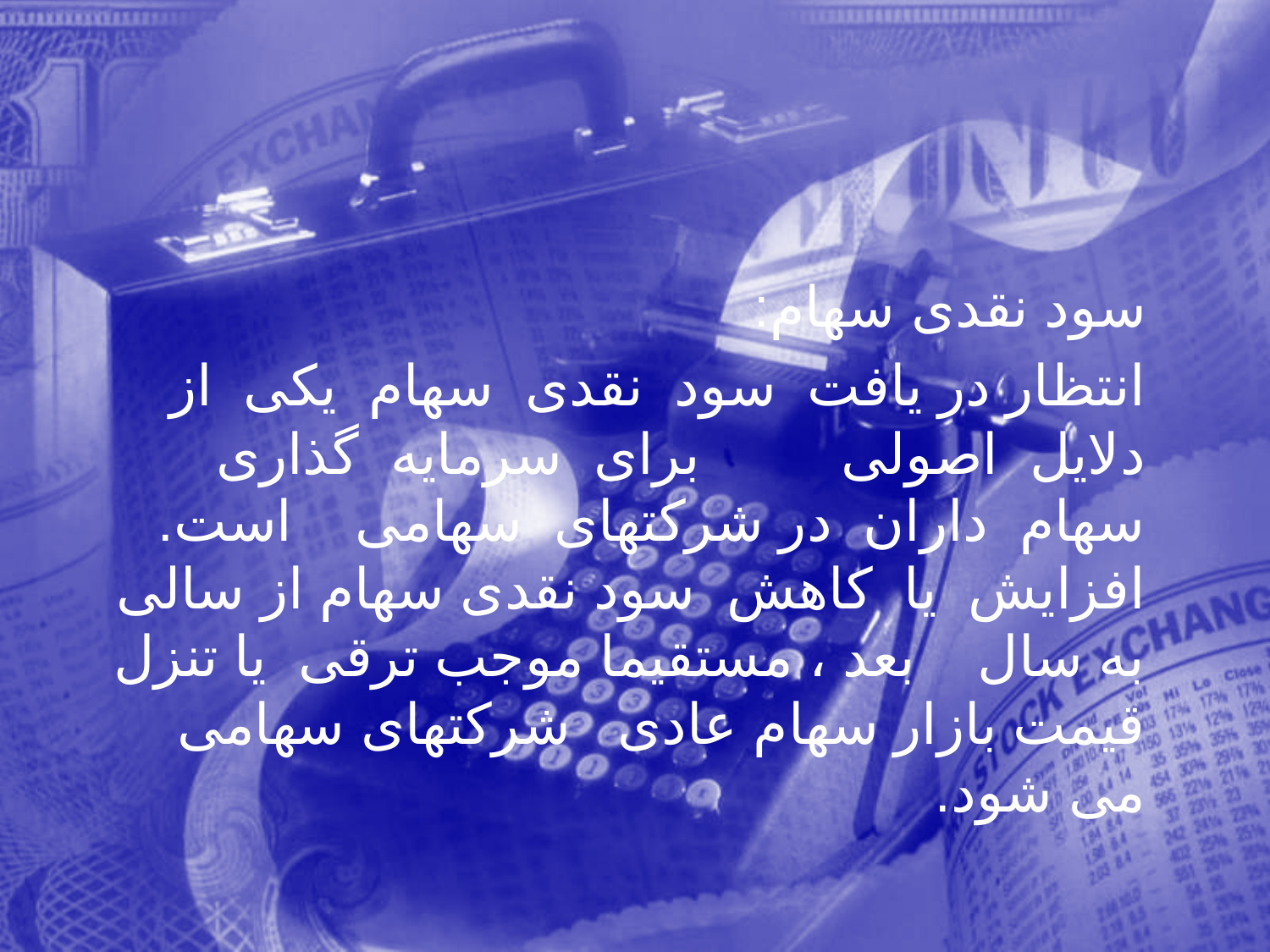

سود نقدی سهام:
   انتظار در يافت  سود  نقدی  سهام  يکی  از دلايل  اصولی         برای  سرمايه  گذاری  سهام  داران  در شرکتهای  سهامی    است.  افزايش  يا  کاهش  سود نقدی سهام از سالی به سال    بعد ، مستقيما موجب ترقی  يا تنزل قيمت بازار سهام عادی   شرکتهای سهامی  می شود.
307